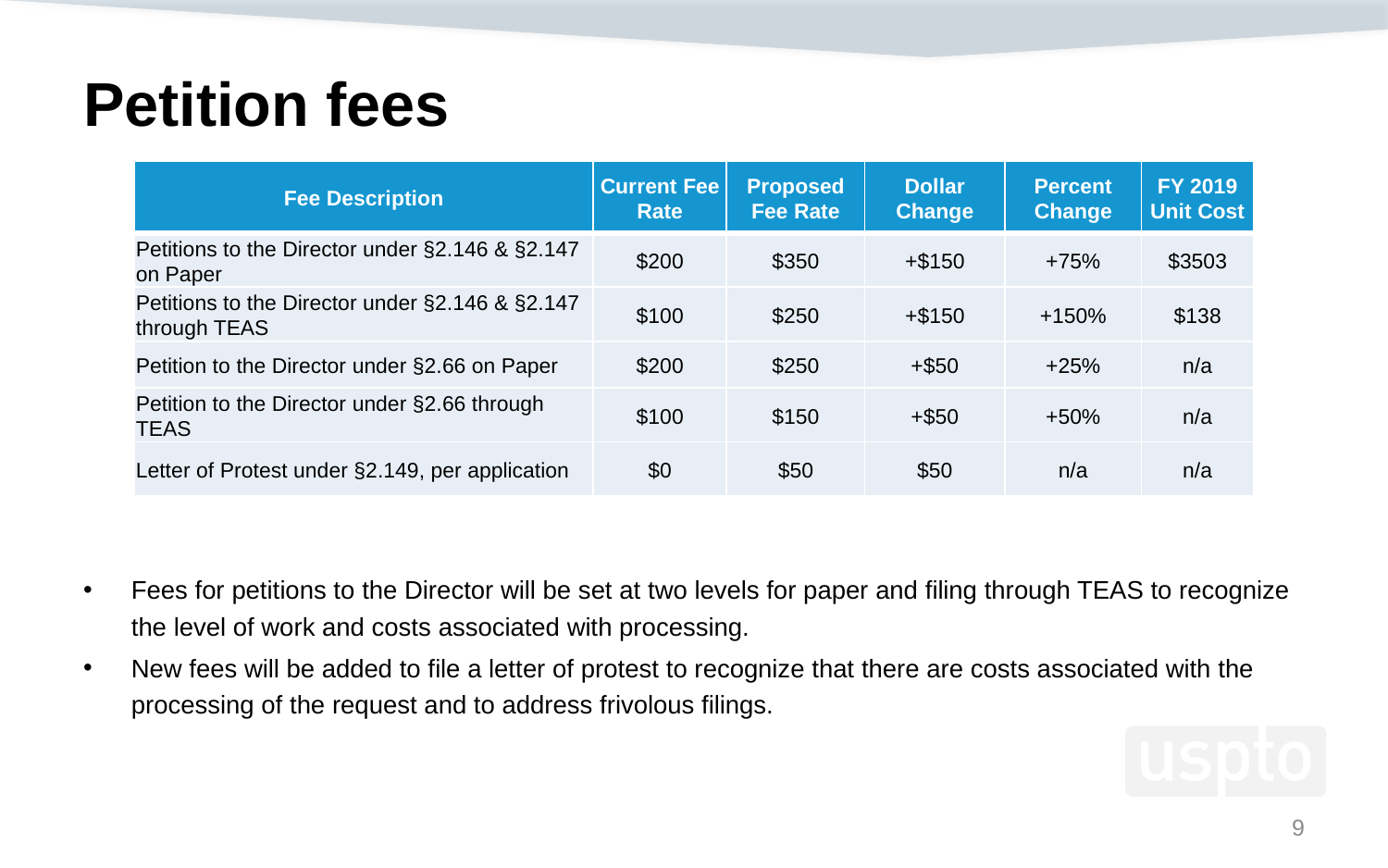

# Petition fees
| Fee Description | Current Fee Rate | Proposed Fee Rate | Dollar Change | Percent Change | FY 2019 Unit Cost |
| --- | --- | --- | --- | --- | --- |
| Petitions to the Director under §2.146 & §2.147 on Paper | $200 | $350 | +$150 | +75% | $3503 |
| Petitions to the Director under §2.146 & §2.147 through TEAS | $100 | $250 | +$150 | +150% | $138 |
| Petition to the Director under §2.66 on Paper | $200 | $250 | +$50 | +25% | n/a |
| Petition to the Director under §2.66 through TEAS | $100 | $150 | +$50 | +50% | n/a |
| Letter of Protest under §2.149, per application | $0 | $50 | $50 | n/a | n/a |

Fees for petitions to the Director will be set at two levels for paper and filing through TEAS to recognize the level of work and costs associated with processing.
New fees will be added to file a letter of protest to recognize that there are costs associated with the processing of the request and to address frivolous filings.
9